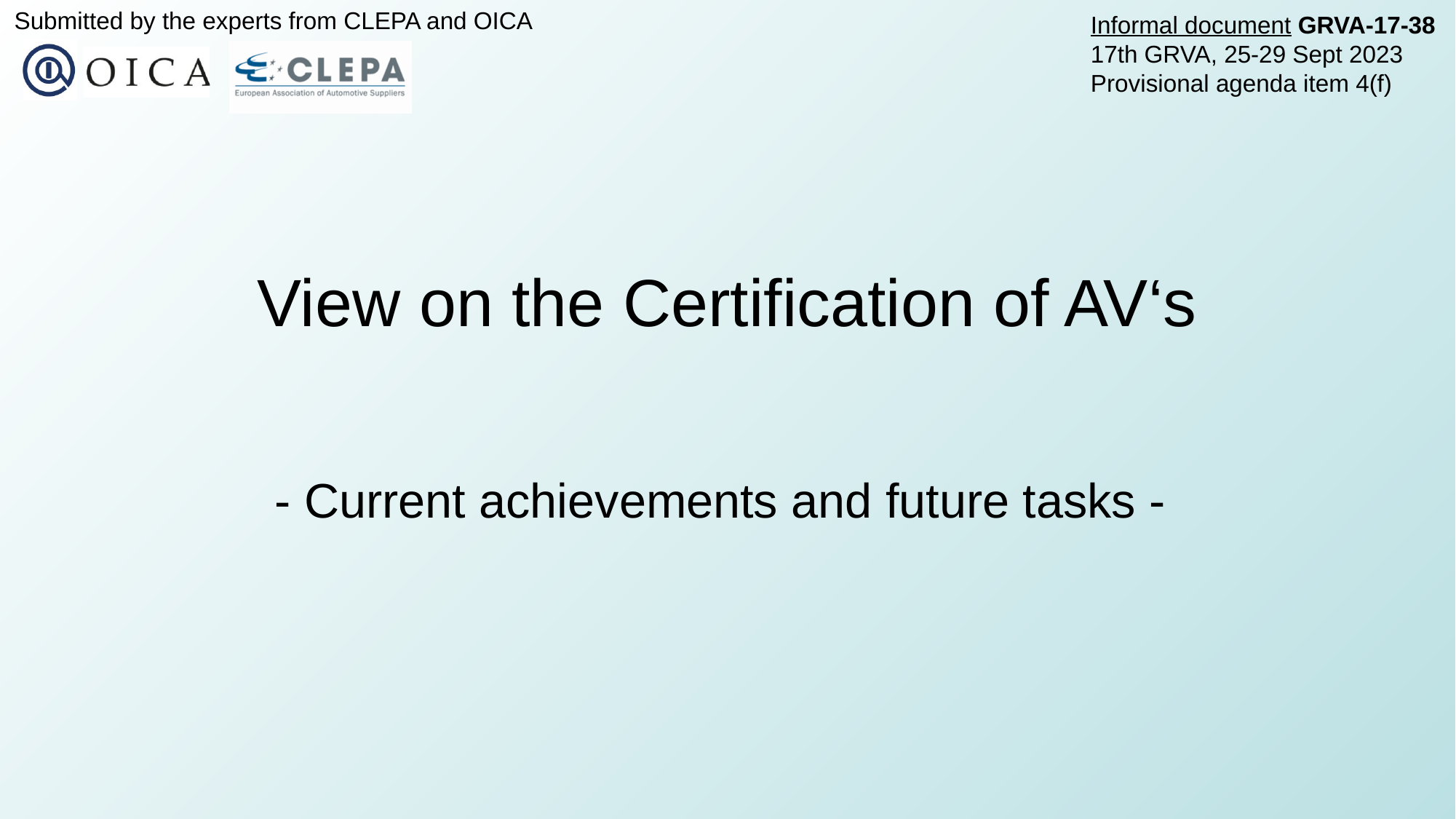

Submitted by the experts from CLEPA and OICA
Informal document GRVA-17-38
17th GRVA, 25-29 Sept 2023
Provisional agenda item 4(f)
# View on the Certification of AV‘s
- Current achievements and future tasks -